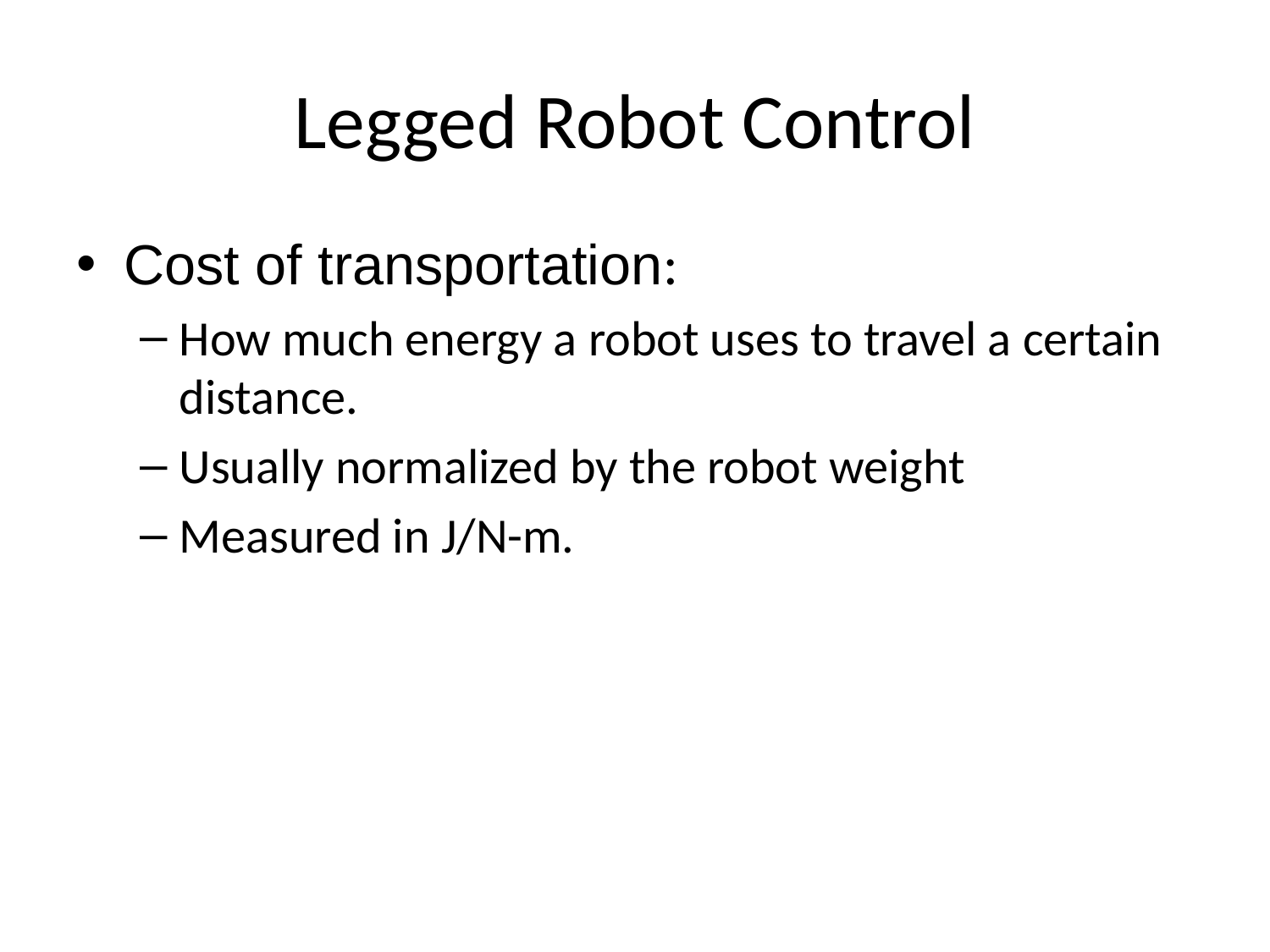

# Legged Robot Control
Cost of transportation:
How much energy a robot uses to travel a certain distance.
Usually normalized by the robot weight
Measured in J/N-m.